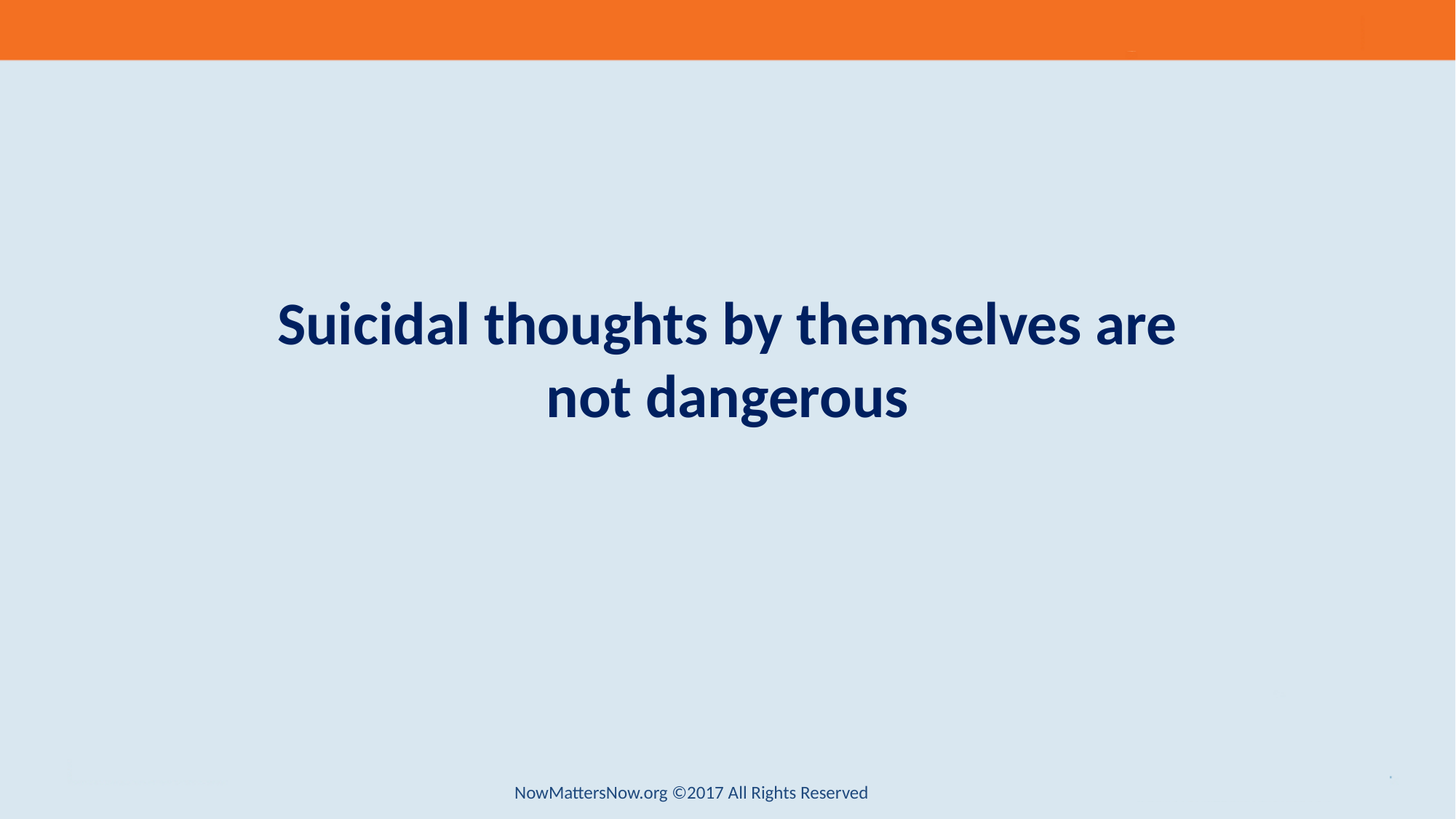

Suicidal thoughts by themselves are not dangerous